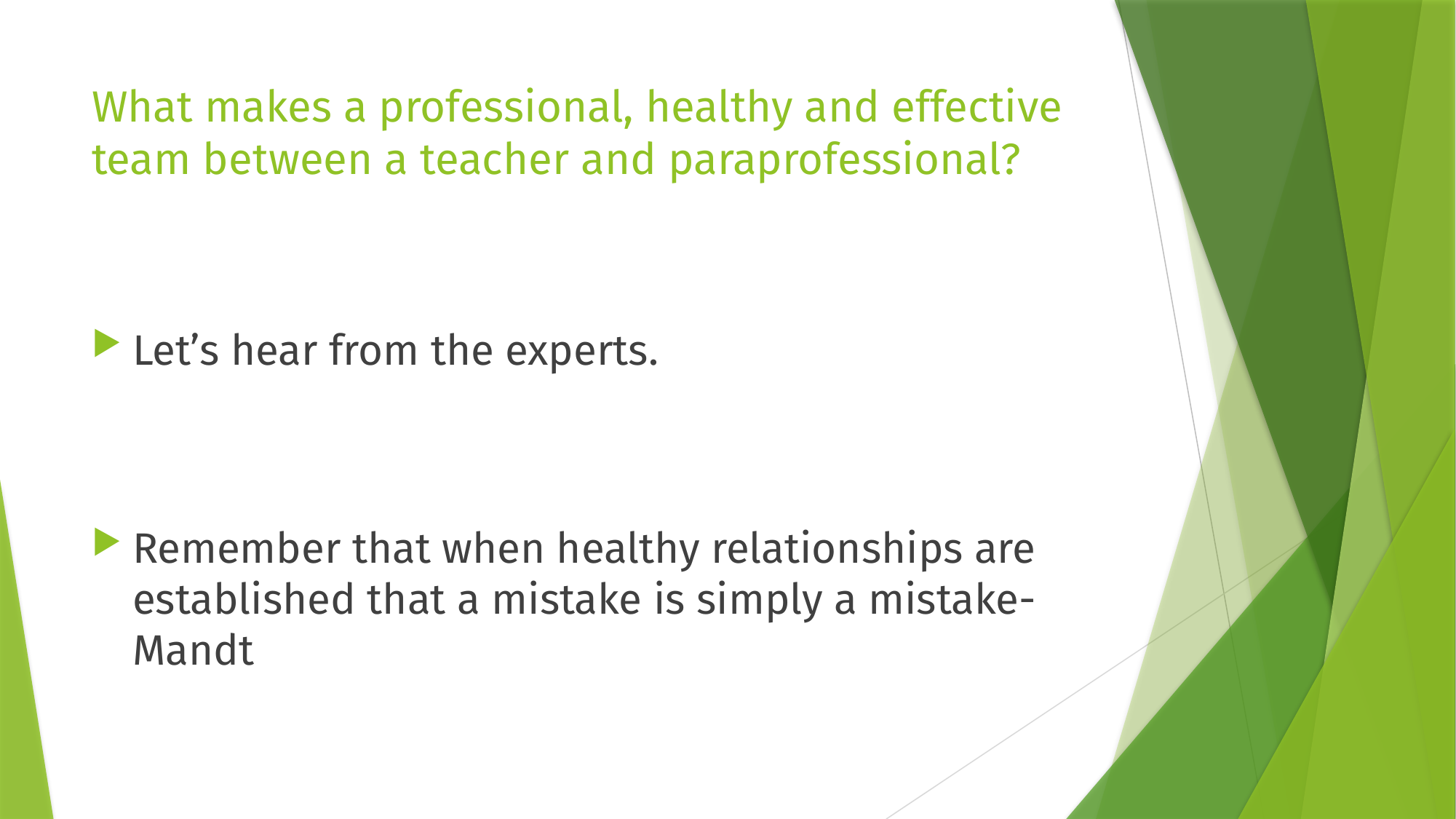

# What makes a professional, healthy and effective team between a teacher and paraprofessional?

Let’s hear from the experts.

Remember that when healthy relationships are established that a mistake is simply a mistake-Mandt